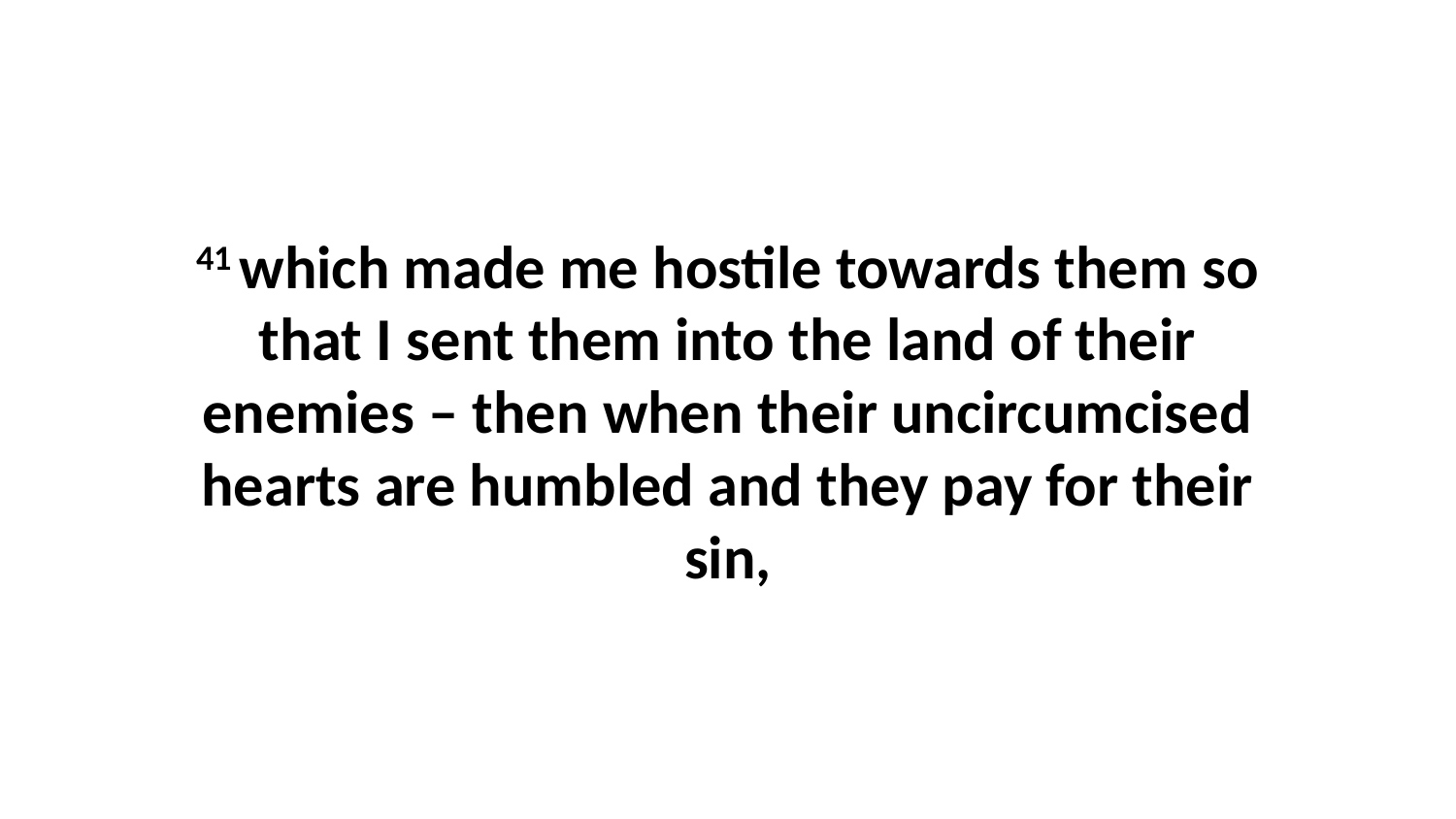

41 which made me hostile towards them so that I sent them into the land of their enemies – then when their uncircumcised hearts are humbled and they pay for their sin,